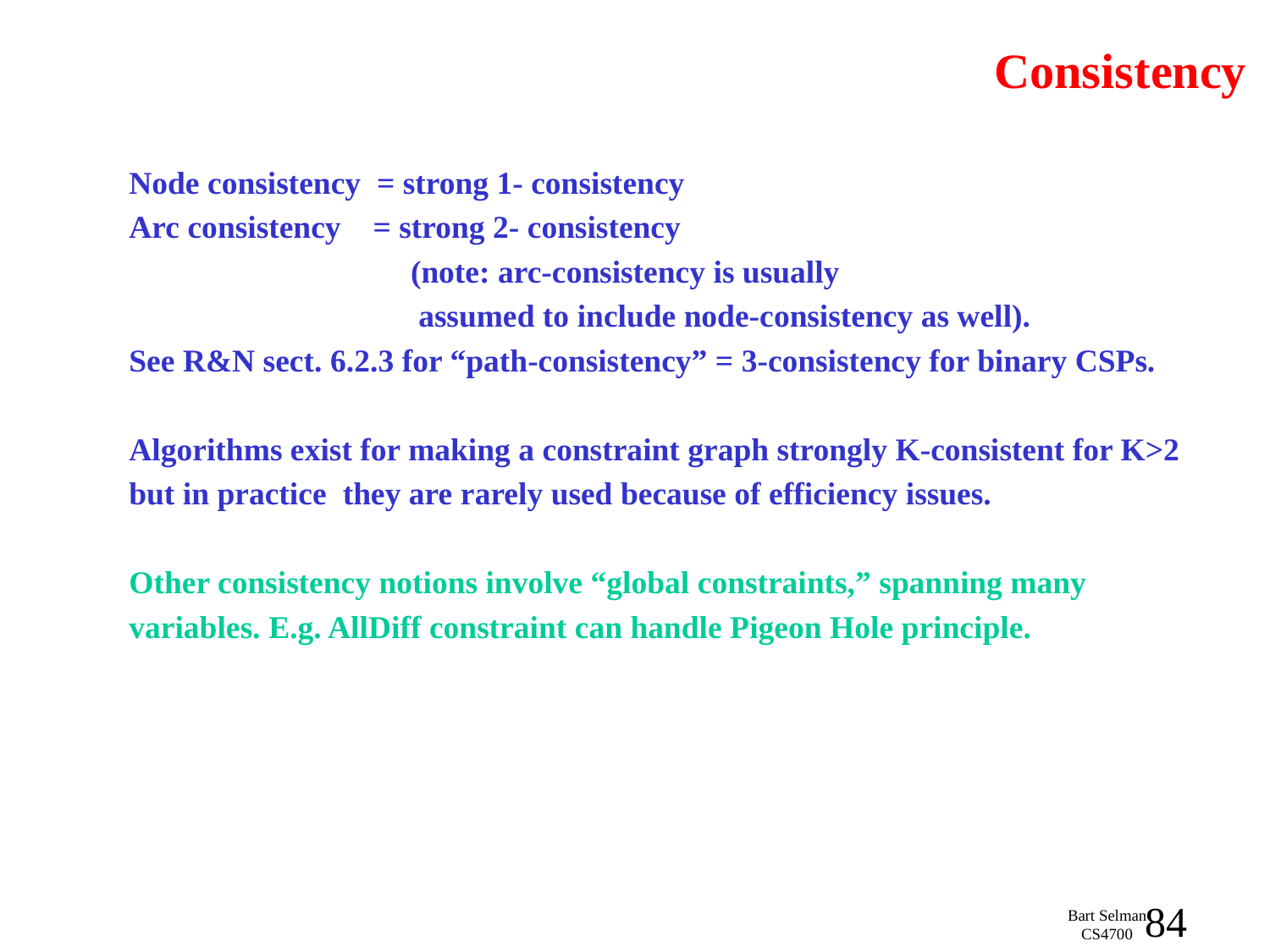

# Consistency
Node consistency  = strong 1- consistency
Arc consistency    = strong 2- consistency
                                   (note: arc-consistency is usually
                                    assumed to include node-consistency as well).
See R&N sect. 6.2.3 for “path-consistency” = 3-consistency for binary CSPs.

Algorithms exist for making a constraint graph strongly K-consistent for K>2
but in practice  they are rarely used because of efficiency issues.

Other consistency notions involve “global constraints,” spanning many
variables. E.g. AllDiff constraint can handle Pigeon Hole principle.